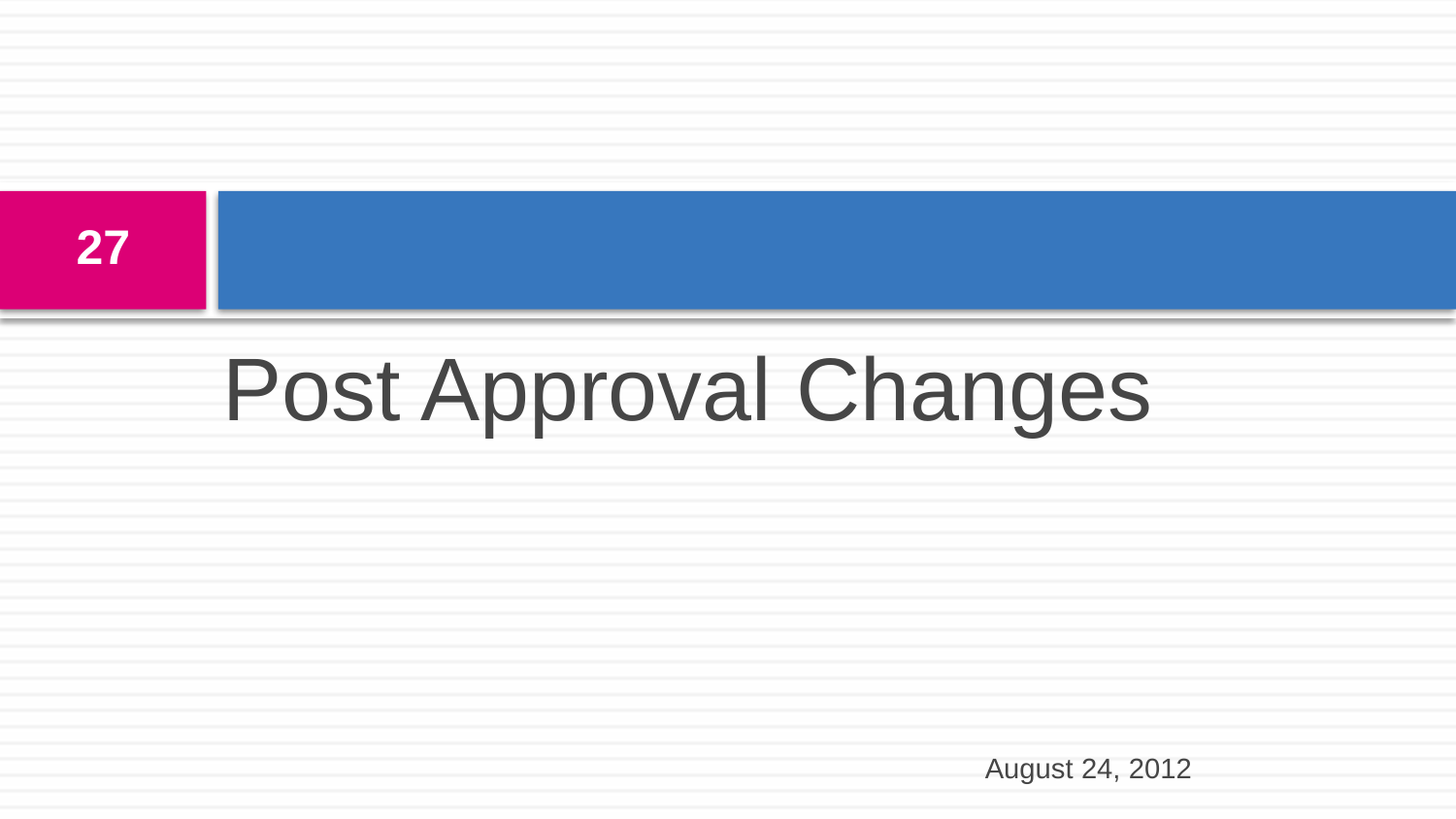

#
27
Post Approval Changes
August 24, 2012